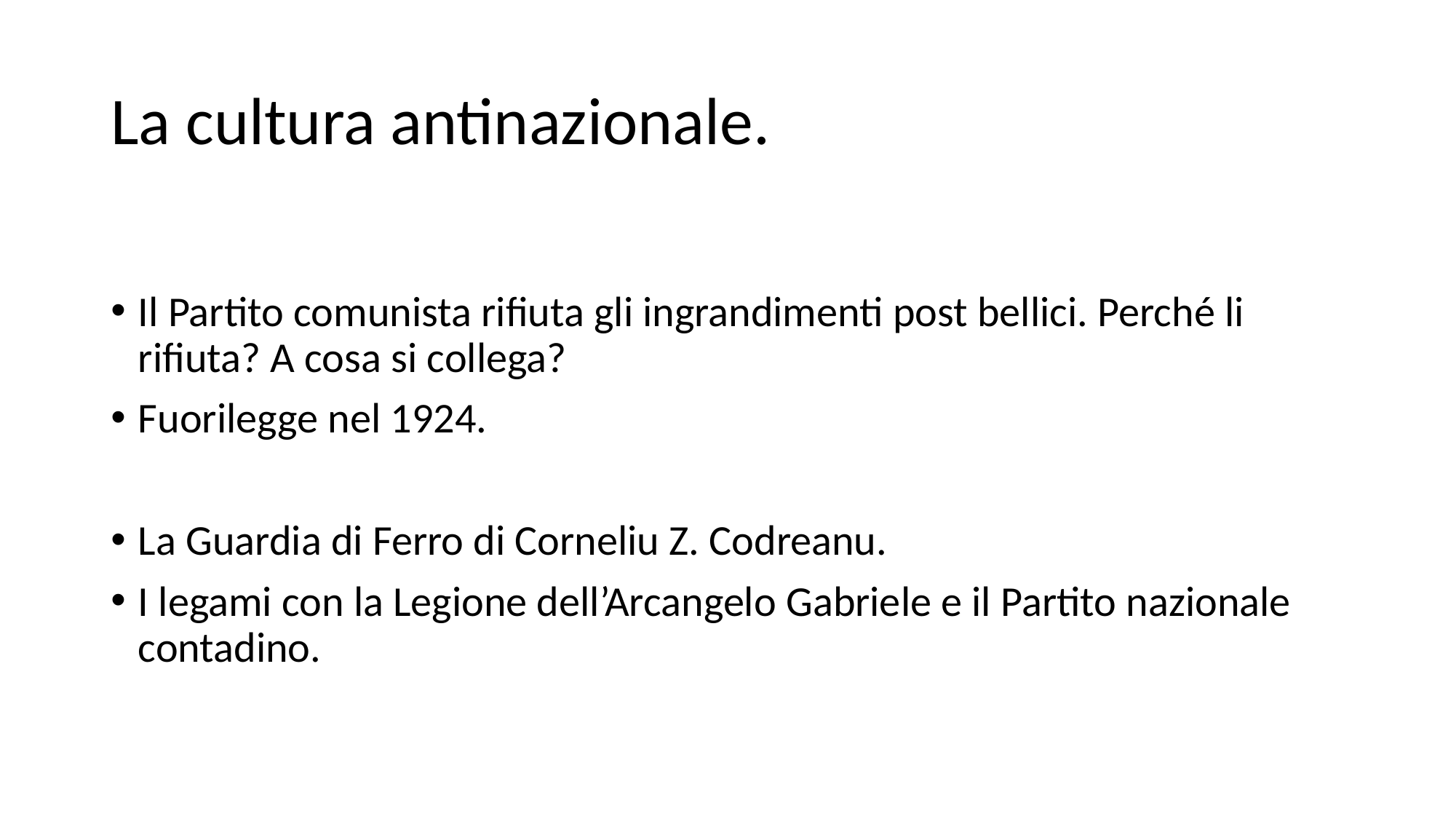

# La cultura antinazionale.

Il Partito comunista rifiuta gli ingrandimenti post bellici. Perché li rifiuta? A cosa si collega?
Fuorilegge nel 1924.

La Guardia di Ferro di Corneliu Z. Codreanu.
I legami con la Legione dell’Arcangelo Gabriele e il Partito nazionale contadino.